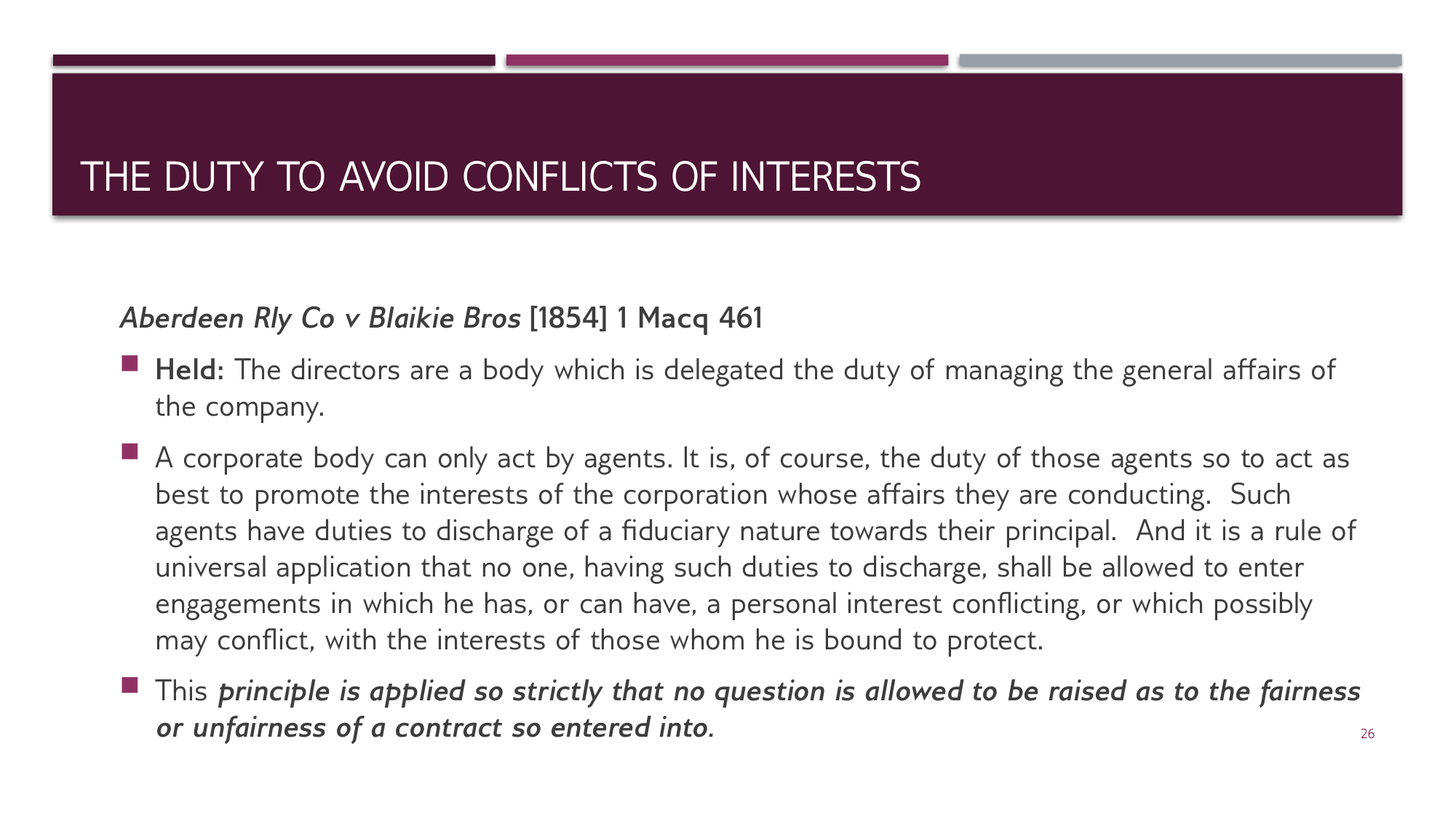

# The Duty to Avoid Conflicts of Interests
Aberdeen Rly Co v Blaikie Bros [1854] 1 Macq 461
Held: The directors are a body which is delegated the duty of managing the general affairs of the company.
A corporate body can only act by agents. It is, of course, the duty of those agents so to act as best to promote the interests of the corporation whose affairs they are conducting.  Such agents have duties to discharge of a fiduciary nature towards their principal.  And it is a rule of universal application that no one, having such duties to discharge, shall be allowed to enter engagements in which he has, or can have, a personal interest conflicting, or which possibly may conflict, with the interests of those whom he is bound to protect.
This principle is applied so strictly that no question is allowed to be raised as to the fairness or unfairness of a contract so entered into.
26